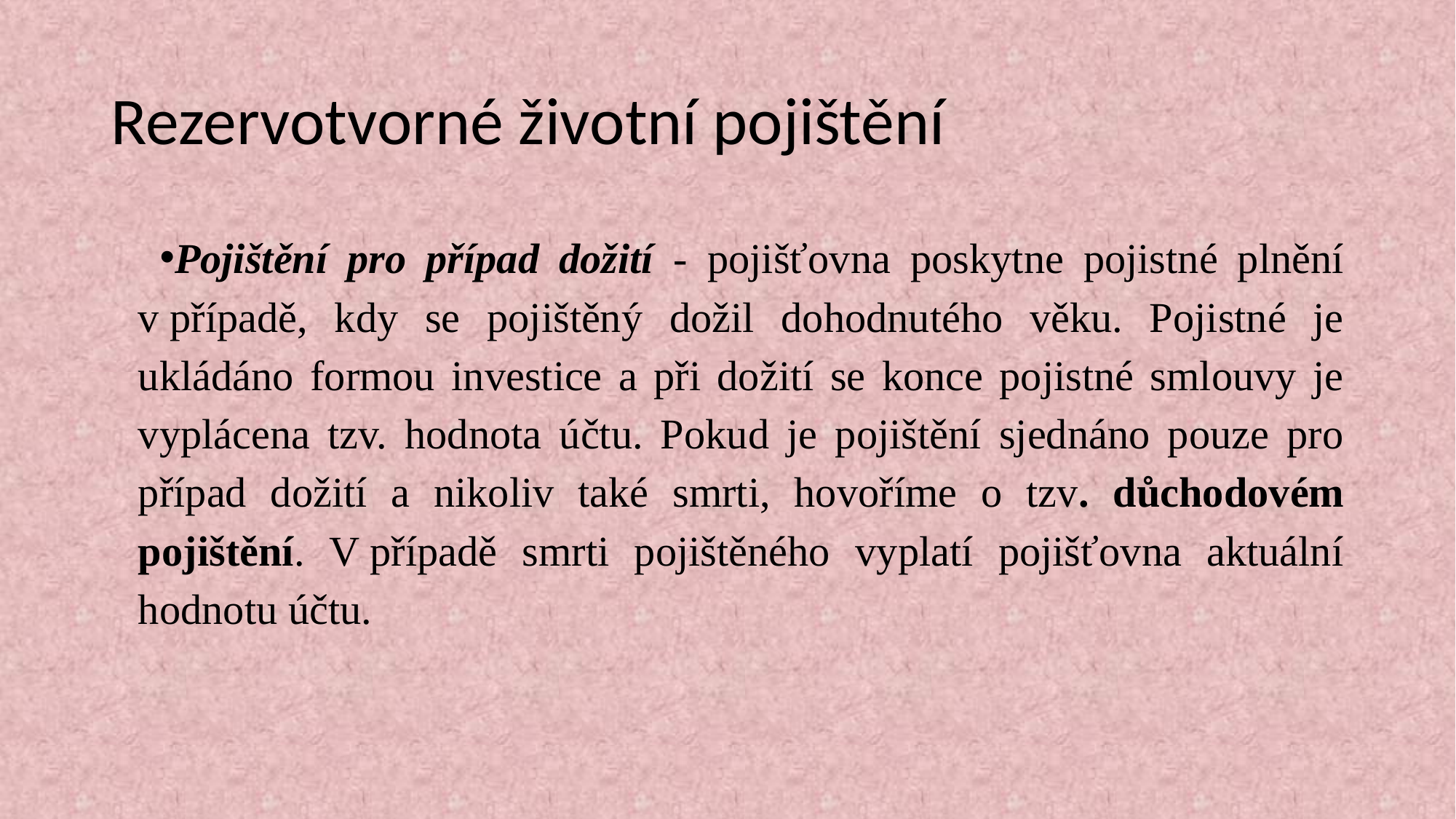

# Rezervotvorné životní pojištění
Pojištění pro případ dožití - pojišťovna poskytne pojistné plnění v případě, kdy se pojištěný dožil dohodnutého věku. Pojistné je ukládáno formou investice a při dožití se konce pojistné smlouvy je vyplácena tzv. hodnota účtu. Pokud je pojištění sjednáno pouze pro případ dožití a nikoliv také smrti, hovoříme o tzv. důchodovém pojištění. V případě smrti pojištěného vyplatí pojišťovna aktuální hodnotu účtu.